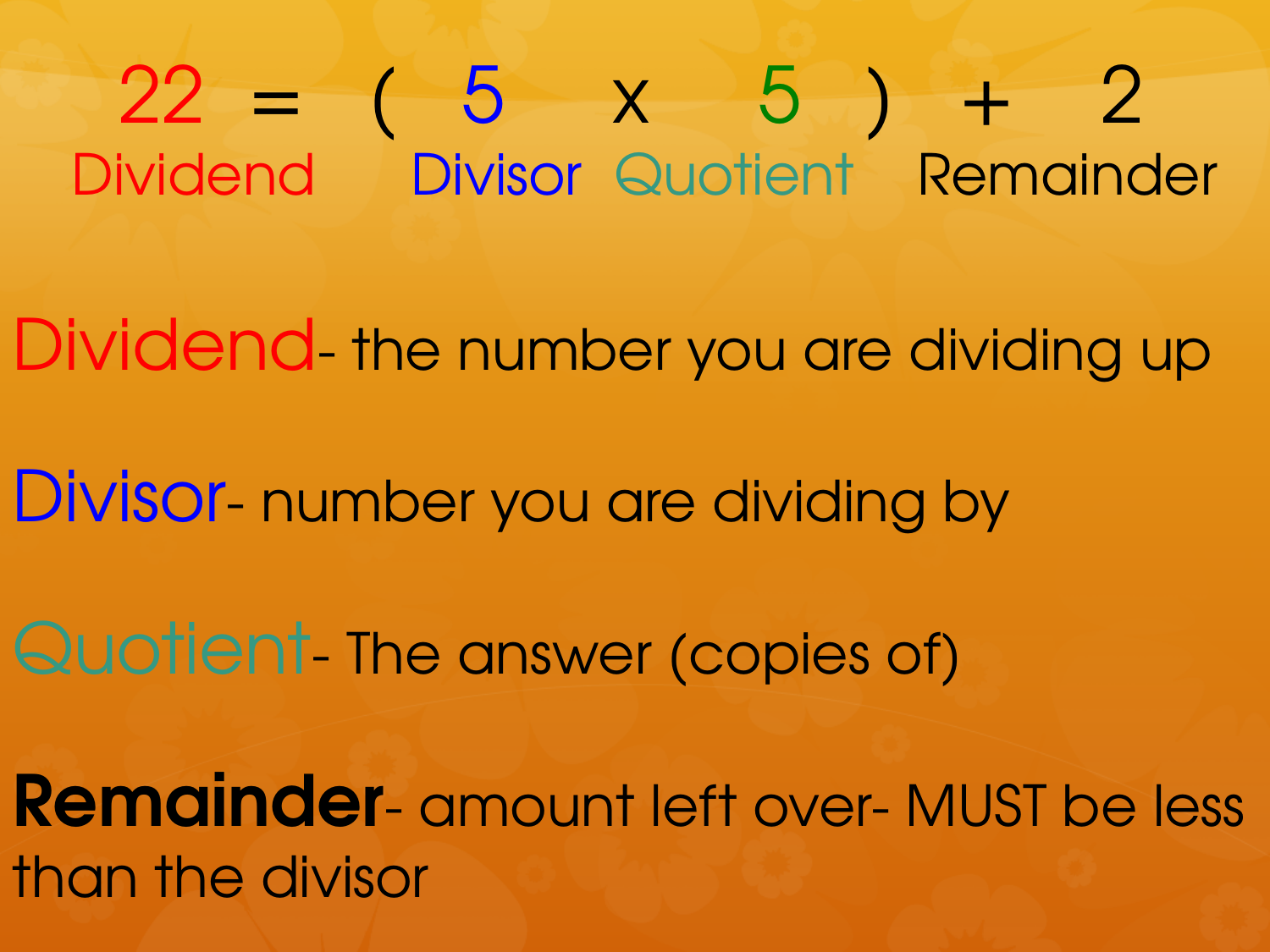

22  =   (   5     x     5   )   +    2
Dividend      Divisor  Quotient    Remainder
Dividend- the number you are dividing up

Divisor- number you are dividing by

Quotient- The answer (copies of)

Remainder- amount left over- MUST be less than the divisor